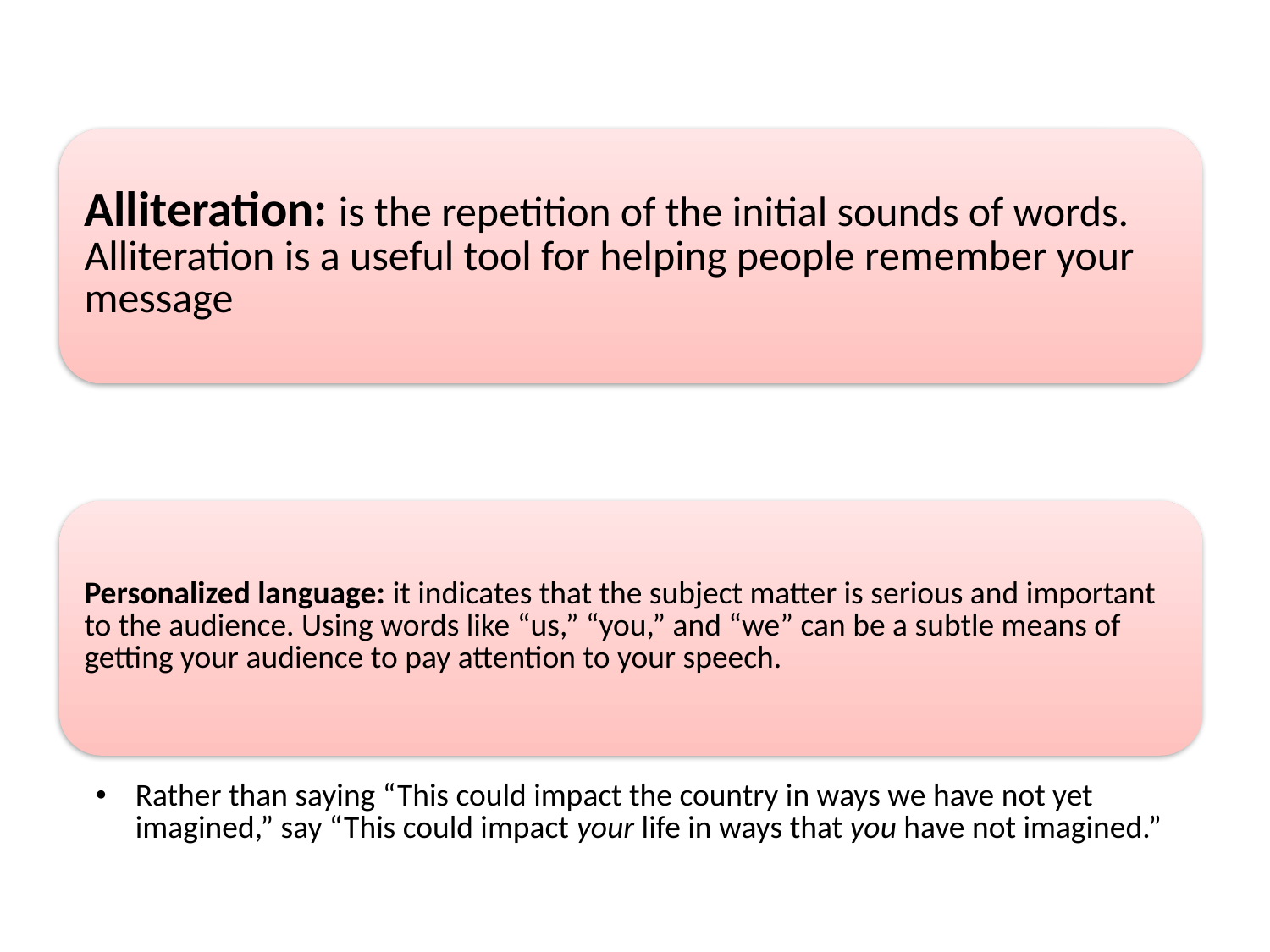

Personalized language: it indicates that the subject matter is serious and important to the audience. Using words like “us,” “you,” and “we” can be a subtle means of getting your audience to pay attention to your speech.
Rather than saying “This could impact the country in ways we have not yet imagined,” say “This could impact your life in ways that you have not imagined.”
Alliteration: is the repetition of the initial sounds of words. Alliteration is a useful tool for helping people remember your message